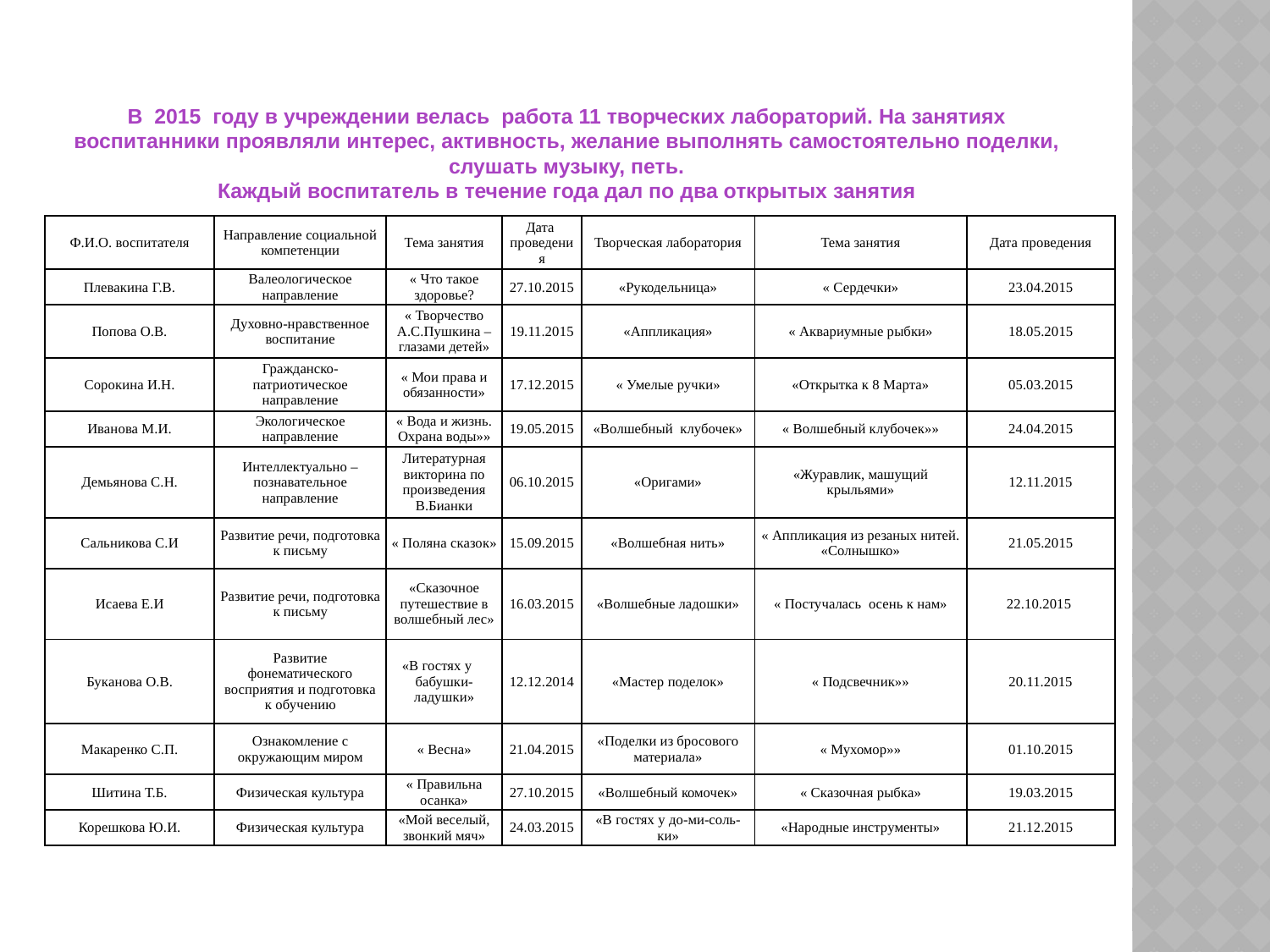

# В  2015  году в учреждении велась  работа 11 творческих лабораторий. На занятиях воспитанники проявляли интерес, активность, желание выполнять самостоятельно поделки, слушать музыку, петь. Каждый воспитатель в течение года дал по два открытых занятия

| Ф.И.О. воспитателя | Направление социальной компетенции | Тема занятия | Дата проведения | Творческая лаборатория | Тема занятия | Дата проведения |
| --- | --- | --- | --- | --- | --- | --- |
| Плевакина Г.В. | Валеологическое направление | « Что такое здоровье? | 27.10.2015 | «Рукодельница» | « Сердечки» | 23.04.2015 |
| Попова О.В. | Духовно-нравственное воспитание | « Творчество А.С.Пушкина – глазами детей» | 19.11.2015 | «Аппликация» | « Аквариумные рыбки» | 18.05.2015 |
| Сорокина И.Н. | Гражданско-патриотическое направление | « Мои права и обязанности» | 17.12.2015 | « Умелые ручки» | «Открытка к 8 Марта» | 05.03.2015 |
| Иванова М.И. | Экологическое направление | « Вода и жизнь. Охрана воды»» | 19.05.2015 | «Волшебный клубочек» | « Волшебный клубочек»» | 24.04.2015 |
| Демьянова С.Н. | Интеллектуально – познавательное направление | Литературная викторина по произведения В.Бианки | 06.10.2015 | «Оригами» | «Журавлик, машущий крыльями» | 12.11.2015 |
| Сальникова С.И | Развитие речи, подготовка к письму | « Поляна сказок» | 15.09.2015 | «Волшебная нить» | « Аппликация из резаных нитей. «Солнышко» | 21.05.2015 |
| Исаева Е.И | Развитие речи, подготовка к письму | «Сказочное путешествие в волшебный лес» | 16.03.2015 | «Волшебные ладошки» | « Постучалась осень к нам» | 22.10.2015 |
| Буканова О.В. | Развитие фонематического восприятия и подготовка к обучению | «В гостях у бабушки-ладушки» | 12.12.2014 | «Мастер поделок» | « Подсвечник»» | 20.11.2015 |
| Макаренко С.П. | Ознакомление с окружающим миром | « Весна» | 21.04.2015 | «Поделки из бросового материала» | « Мухомор»» | 01.10.2015 |
| Шитина Т.Б. | Физическая культура | « Правильна осанка» | 27.10.2015 | «Волшебный комочек» | « Сказочная рыбка» | 19.03.2015 |
| Корешкова Ю.И. | Физическая культура | «Мой веселый, звонкий мяч» | 24.03.2015 | «В гостях у до-ми-соль-ки» | «Народные инструменты» | 21.12.2015 |